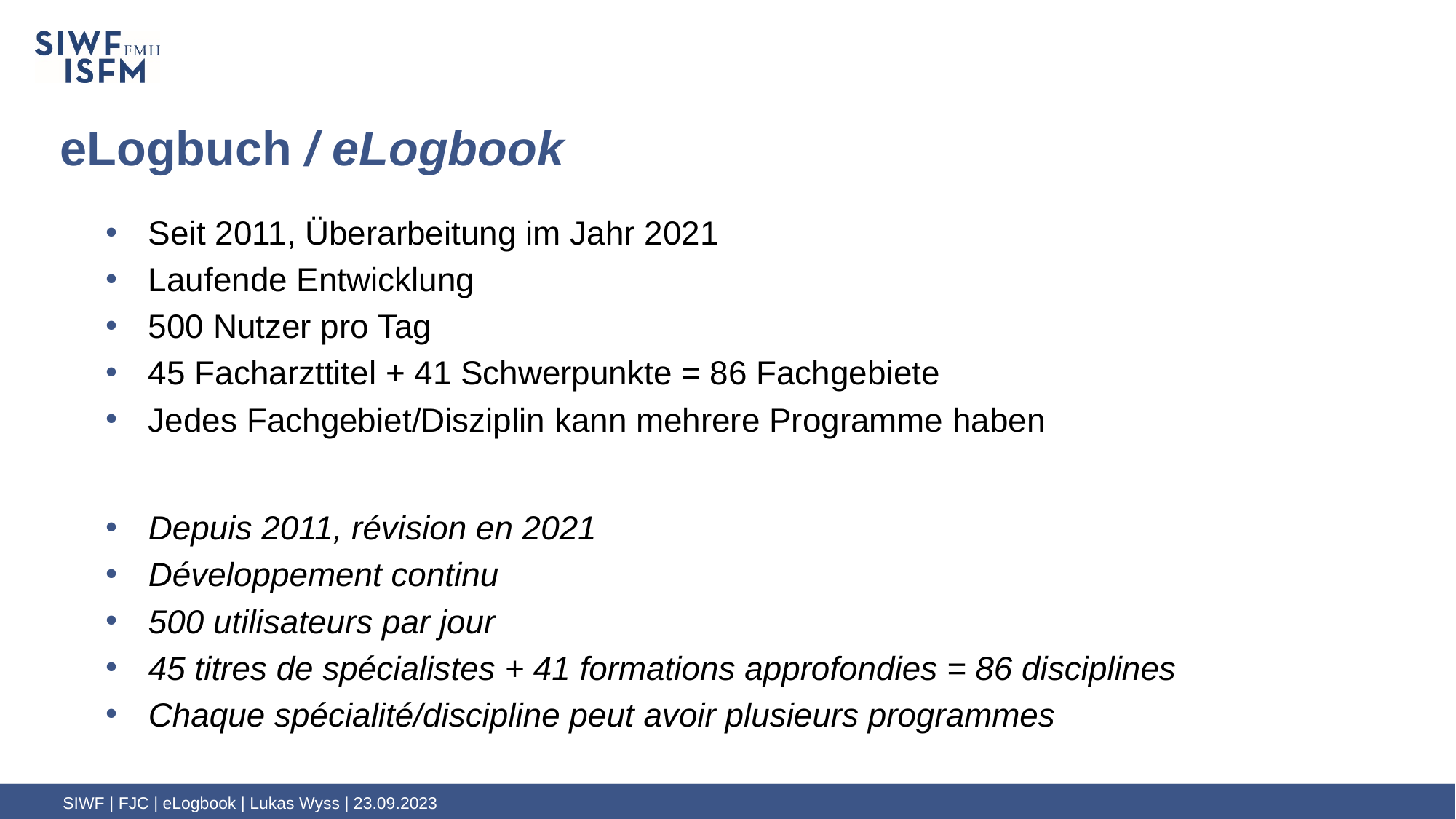

# eLogbuch / eLogbook
Seit 2011, Überarbeitung im Jahr 2021
Laufende Entwicklung
500 Nutzer pro Tag
45 Facharzttitel + 41 Schwerpunkte = 86 Fachgebiete
Jedes Fachgebiet/Disziplin kann mehrere Programme haben

Depuis 2011, révision en 2021
Développement continu
500 utilisateurs par jour
45 titres de spécialistes + 41 formations approfondies = 86 disciplines
Chaque spécialité/discipline peut avoir plusieurs programmes
SIWF | FJC | eLogbook | Lukas Wyss | 23.09.2023